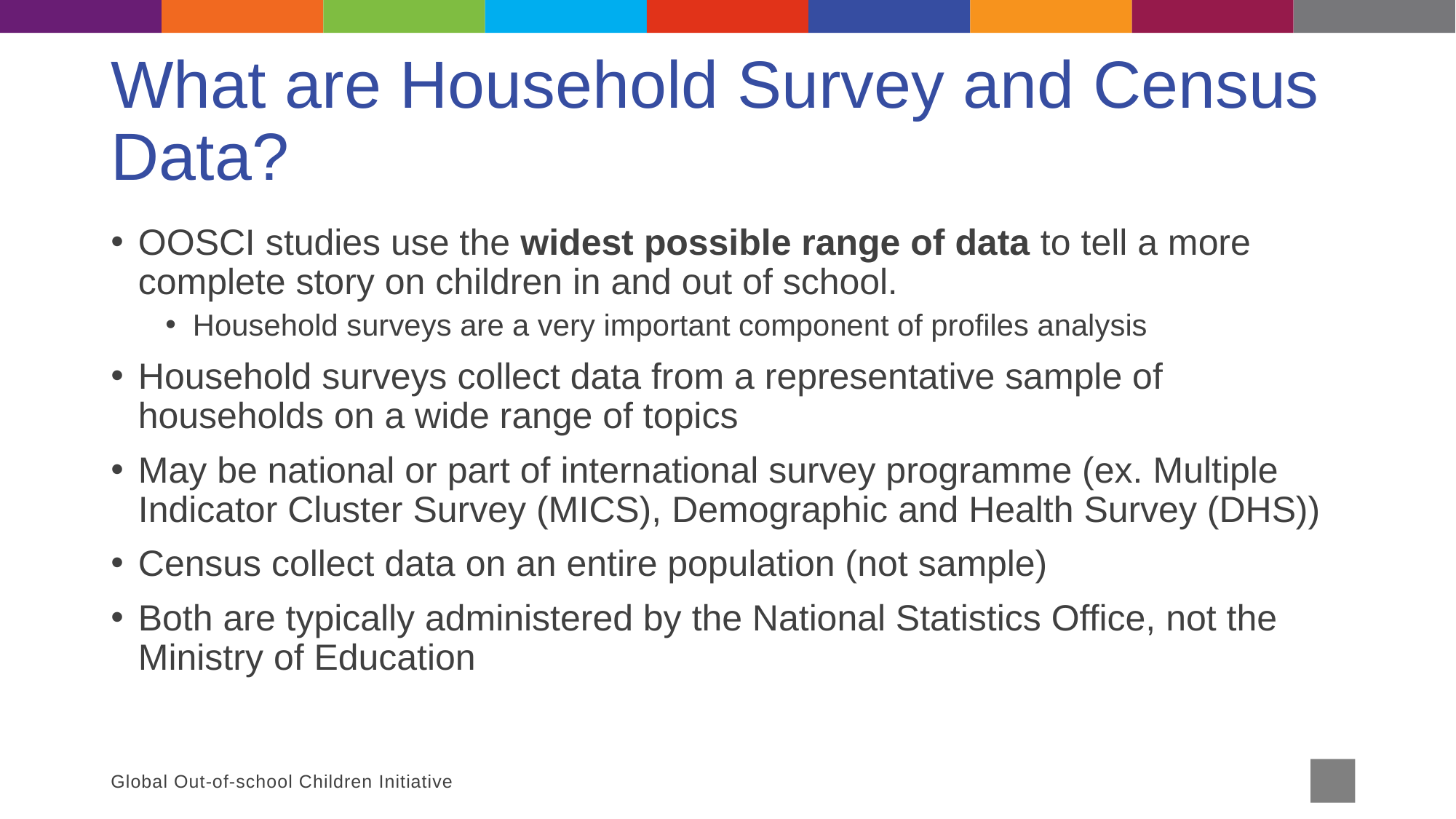

# What are Household Survey and Census Data?
OOSCI studies use the widest possible range of data to tell a more complete story on children in and out of school.
Household surveys are a very important component of profiles analysis
Household surveys collect data from a representative sample of households on a wide range of topics
May be national or part of international survey programme (ex. Multiple Indicator Cluster Survey (MICS), Demographic and Health Survey (DHS))
Census collect data on an entire population (not sample)
Both are typically administered by the National Statistics Office, not the Ministry of Education

Global Out-of-school Children Initiative
19